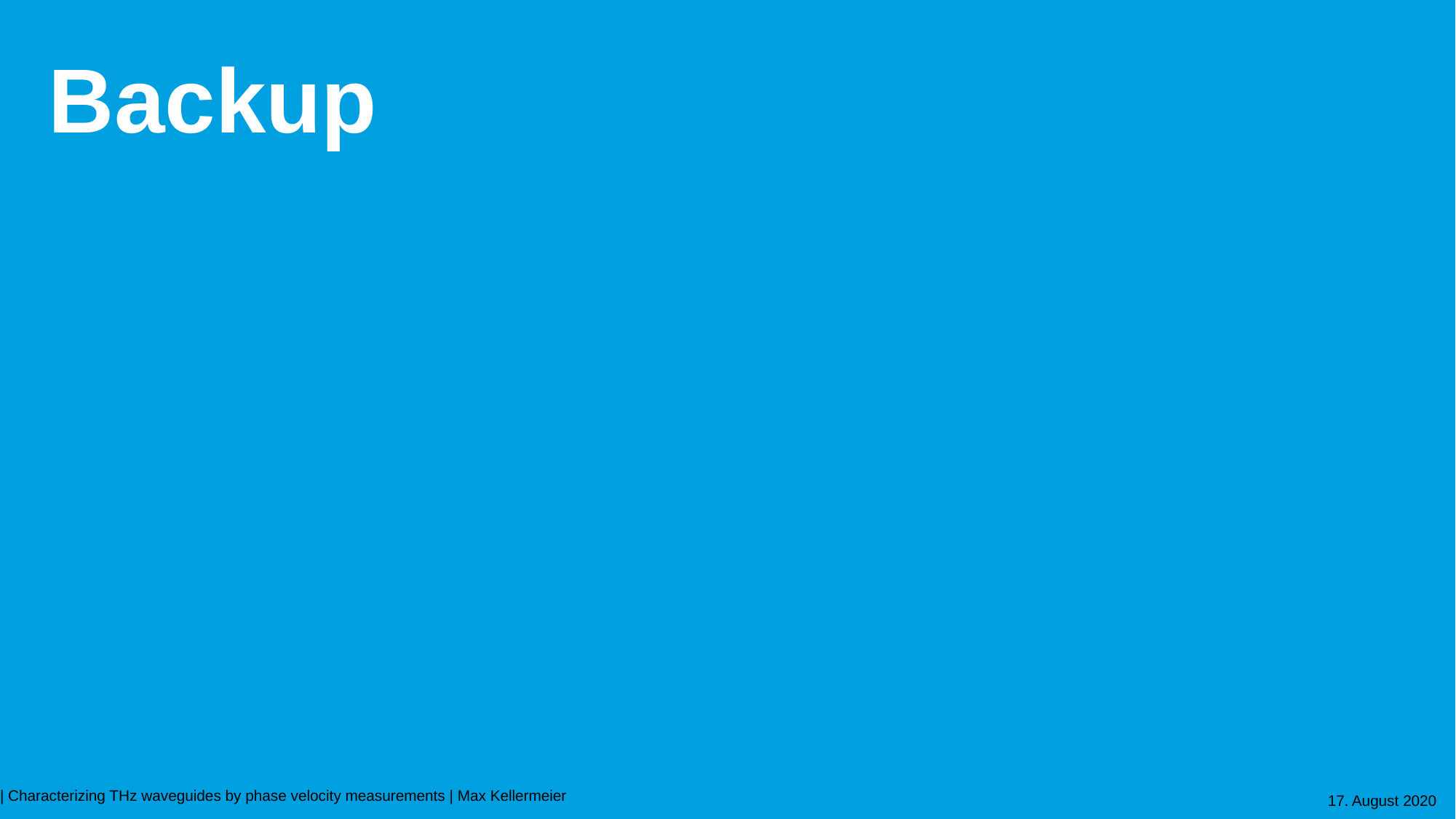

# Backup
| Characterizing THz waveguides by phase velocity measurements | Max Kellermeier
17. August 2020